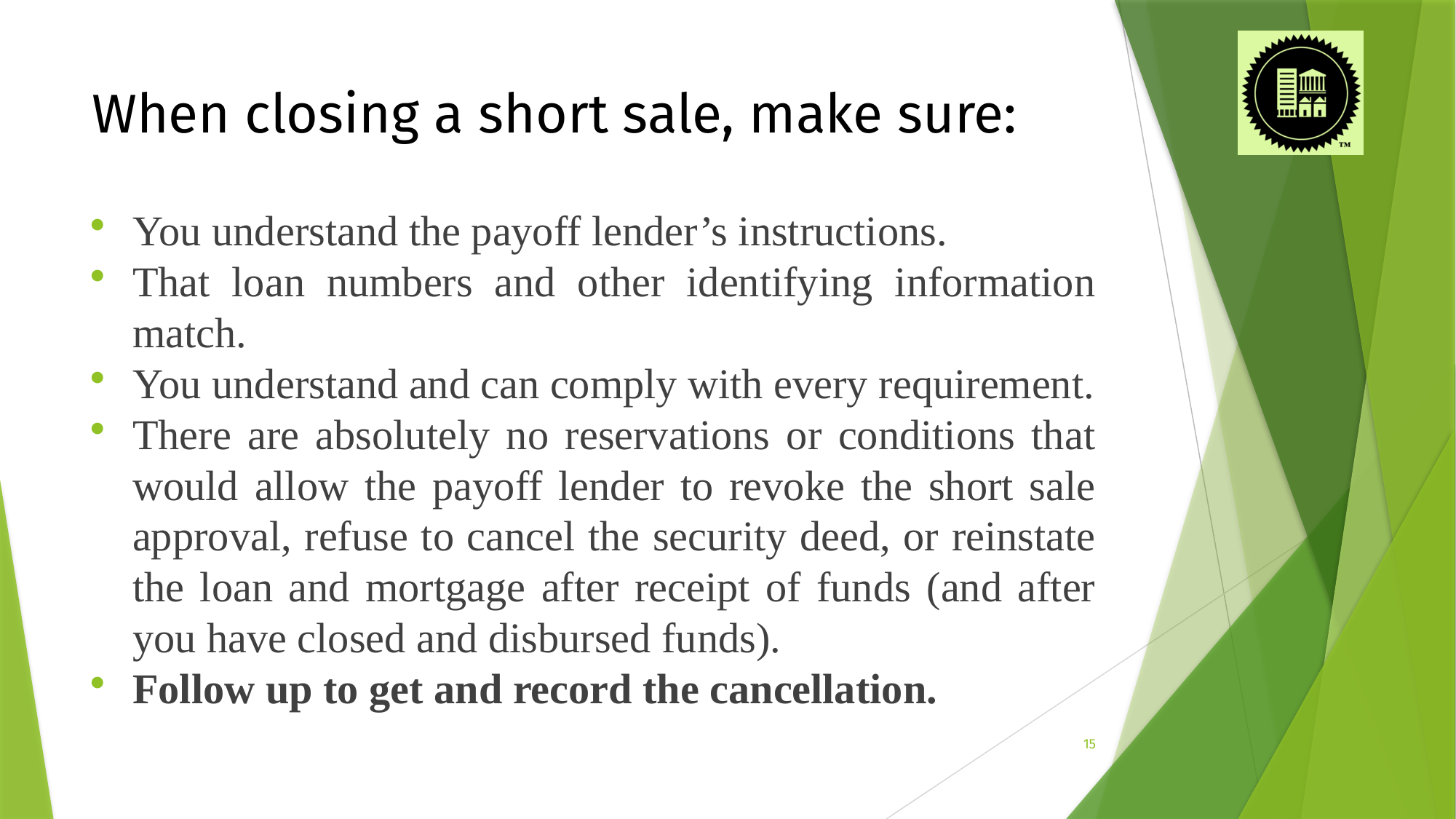

# When closing a short sale, make sure:
You understand the payoff lender’s instructions.
That loan numbers and other identifying information match.
You understand and can comply with every requirement.
There are absolutely no reservations or conditions that would allow the payoff lender to revoke the short sale approval, refuse to cancel the security deed, or reinstate the loan and mortgage after receipt of funds (and after you have closed and disbursed funds).
Follow up to get and record the cancellation.

15